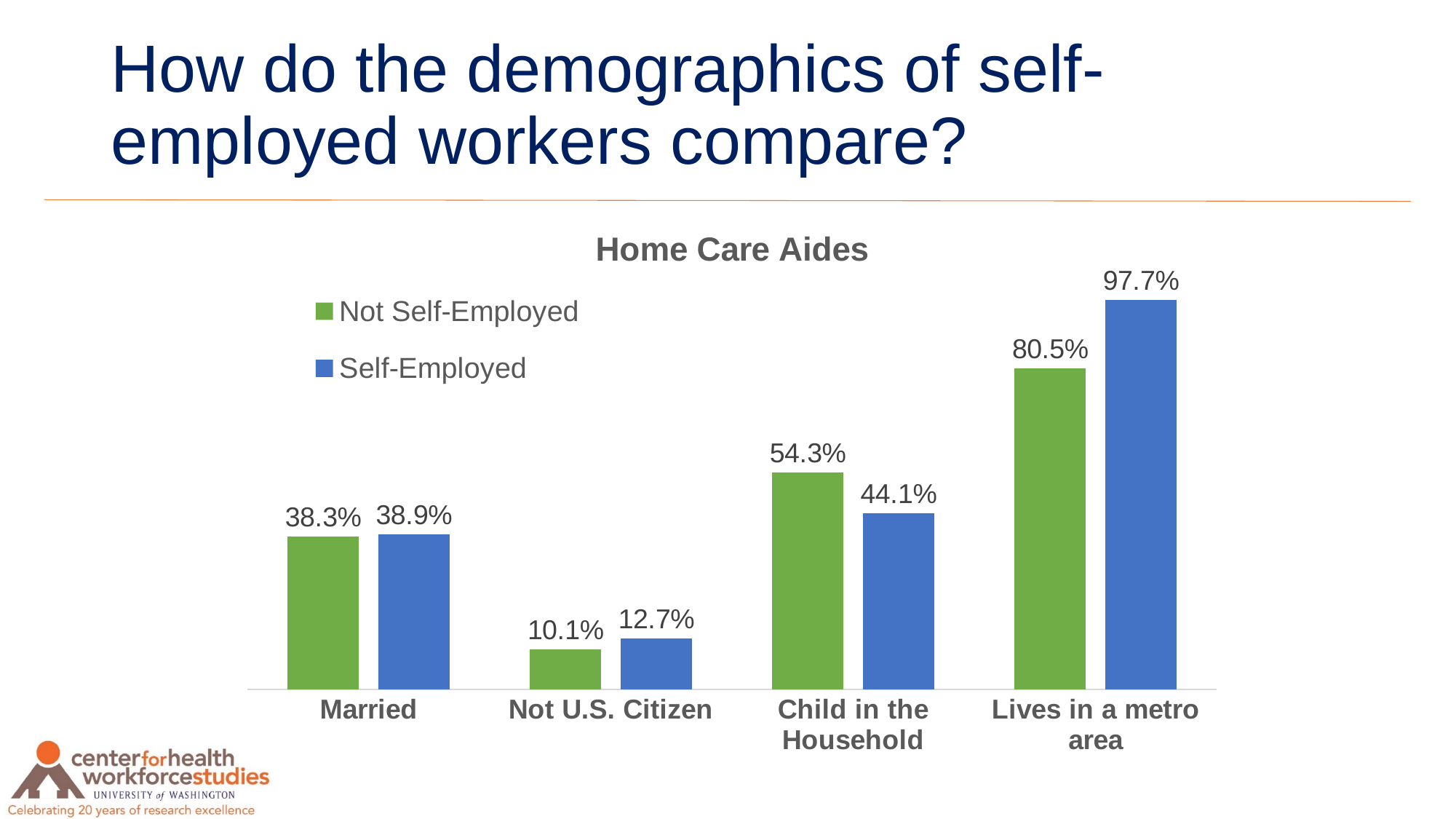

# How do the demographics of self-employed workers compare?

### Chart: Home Care Aides

| Category | Not Self-Employed | Self-Employed |
|---|---|---|
| Married | 0.3831 | 0.389 |
| Not U.S. Citizen | 0.1008 | 0.1271 |
| Child in the Household | 0.543 | 0.441 |
| Lives in a metro area | 0.8051 | 0.9766 |